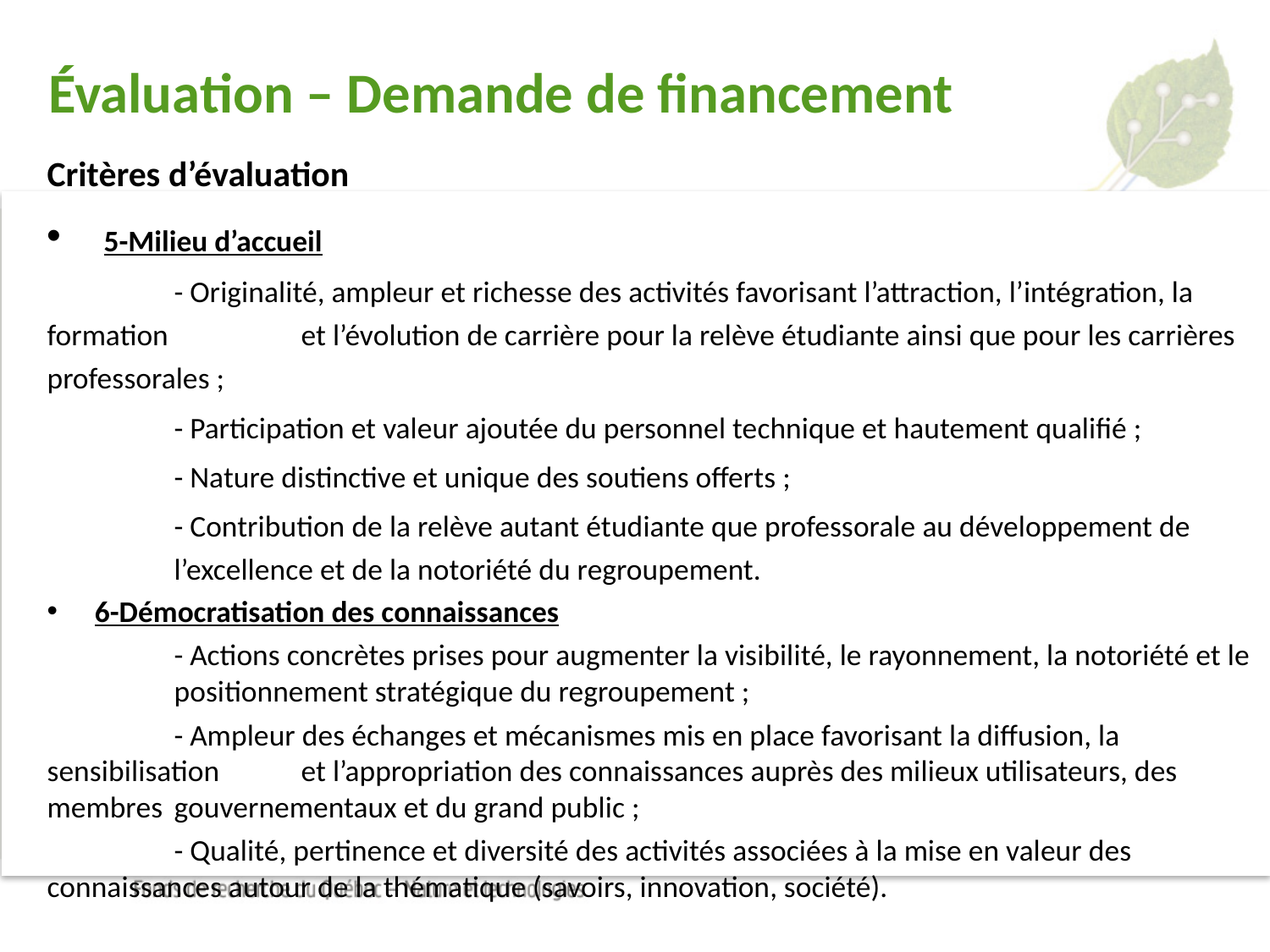

Évaluation – Demande de financement
Critères d’évaluation
 5-Milieu d’accueil
	- Originalité, ampleur et richesse des activités favorisant l’attraction, l’intégration, la formation 	et l’évolution de carrière pour la relève étudiante ainsi que pour les carrières professorales ;
	- Participation et valeur ajoutée du personnel technique et hautement qualifié ;
	- Nature distinctive et unique des soutiens offerts ;
	- Contribution de la relève autant étudiante que professorale au développement de 	l’excellence et de la notoriété du regroupement.
6-Démocratisation des connaissances
	- Actions concrètes prises pour augmenter la visibilité, le rayonnement, la notoriété et le 	positionnement stratégique du regroupement ;
	- Ampleur des échanges et mécanismes mis en place favorisant la diffusion, la 	sensibilisation 	et l’appropriation des connaissances auprès des milieux utilisateurs, des membres 	gouvernementaux et du grand public ;
	- Qualité, pertinence et diversité des activités associées à la mise en valeur des 	connaissances autour de la thématique (savoirs, innovation, société).